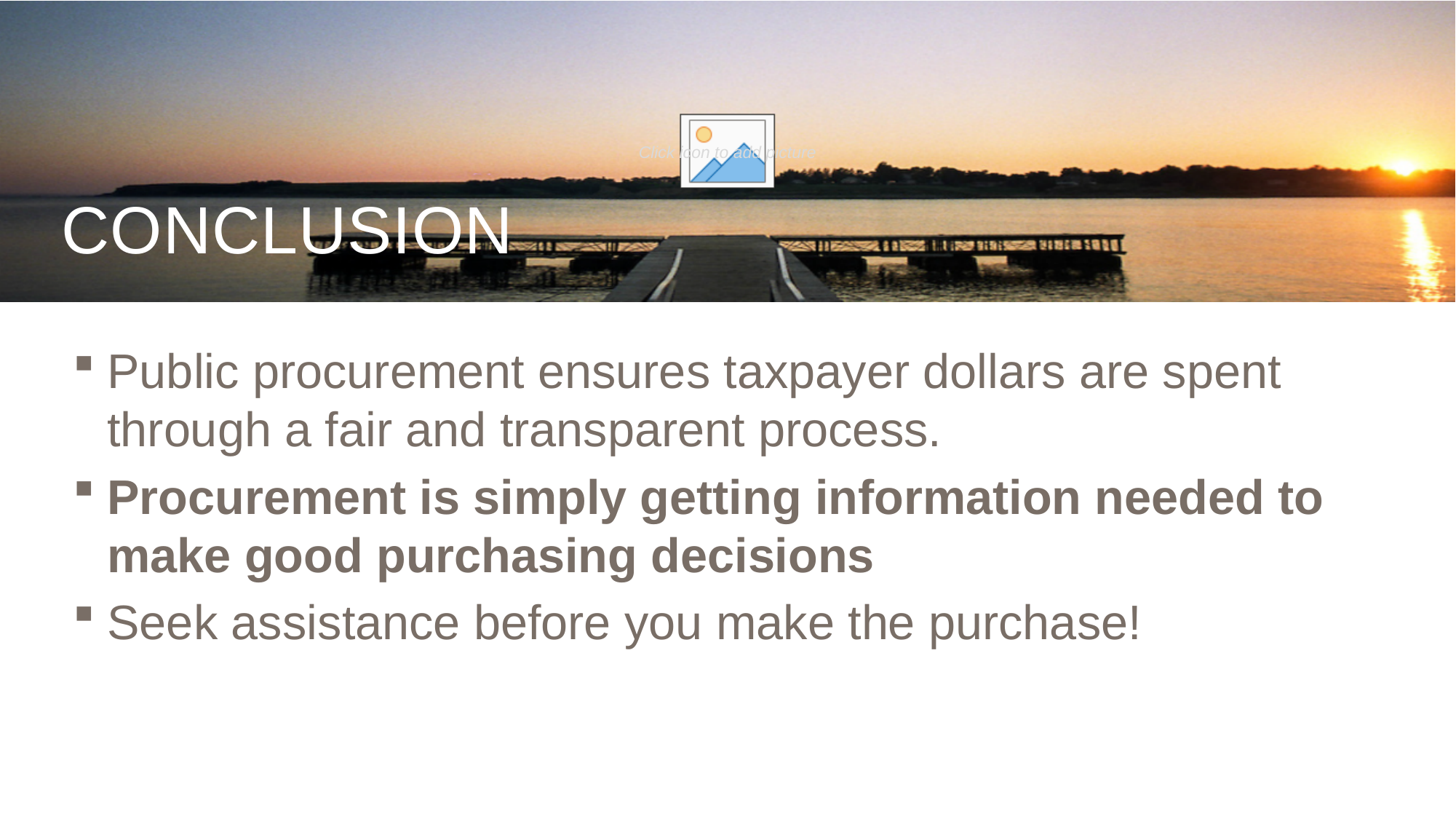

# Conclusion
Public procurement ensures taxpayer dollars are spent through a fair and transparent process.
Procurement is simply getting information needed to make good purchasing decisions
Seek assistance before you make the purchase!